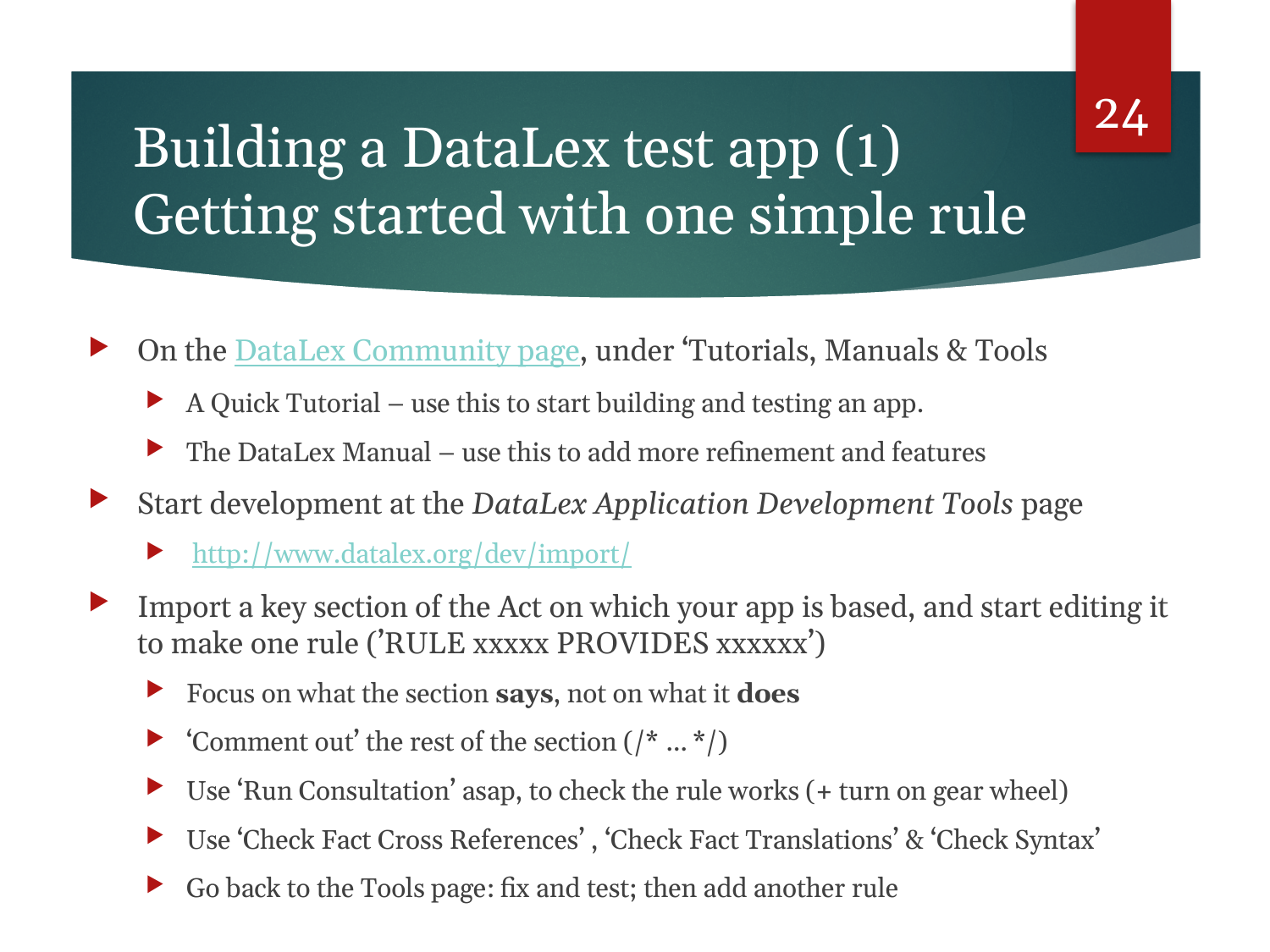

24
# Building a DataLex test app (1) Getting started with one simple rule
On the DataLex Community page, under ‘Tutorials, Manuals & Tools
A Quick Tutorial – use this to start building and testing an app.
The DataLex Manual – use this to add more refinement and features
Start development at the DataLex Application Development Tools page
 http://www.datalex.org/dev/import/
Import a key section of the Act on which your app is based, and start editing it to make one rule (’RULE xxxxx PROVIDES xxxxxx’)
Focus on what the section says, not on what it does
‘Comment out’ the rest of the section (/* … */)
Use ‘Run Consultation’ asap, to check the rule works (+ turn on gear wheel)
Use ‘Check Fact Cross References’ , ‘Check Fact Translations’ & ‘Check Syntax’
Go back to the Tools page: fix and test; then add another rule